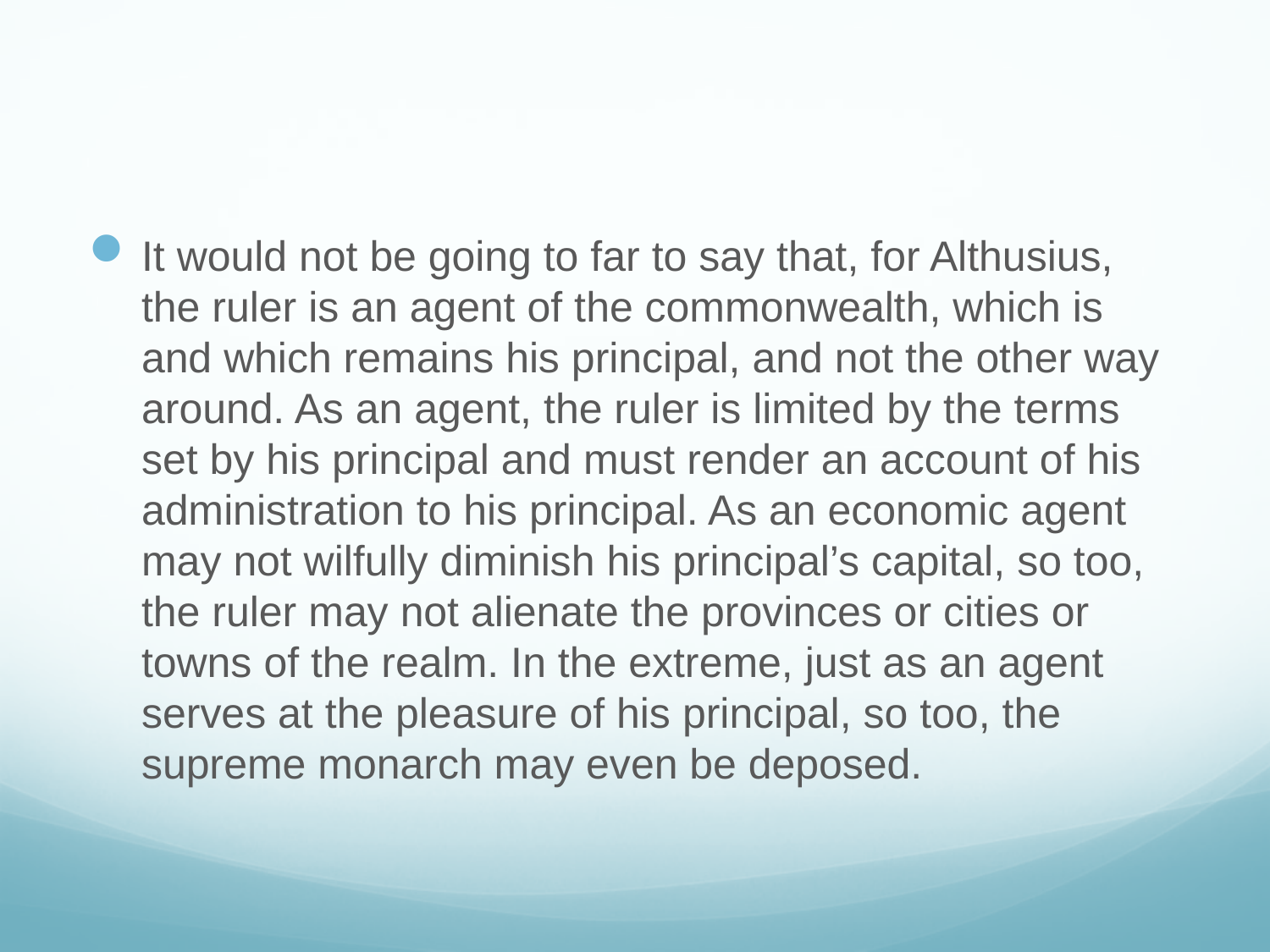

#
It would not be going to far to say that, for Althusius, the ruler is an agent of the commonwealth, which is and which remains his principal, and not the other way around. As an agent, the ruler is limited by the terms set by his principal and must render an account of his administration to his principal. As an economic agent may not wilfully diminish his principal’s capital, so too, the ruler may not alienate the provinces or cities or towns of the realm. In the extreme, just as an agent serves at the pleasure of his principal, so too, the supreme monarch may even be deposed.